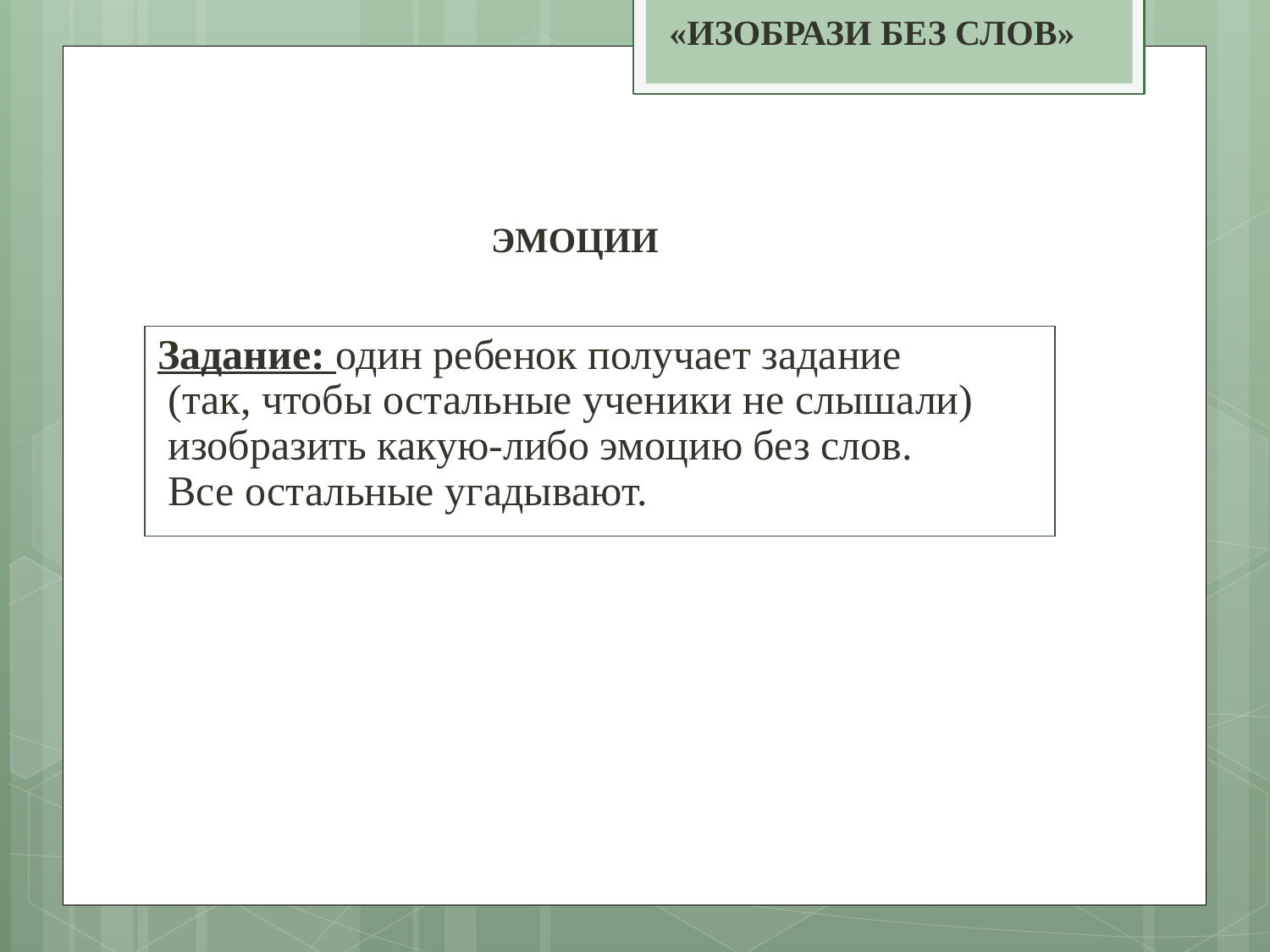

«ИЗОБРАЗИ БЕЗ СЛОВ»
# ЭМОЦИИ
Задание: один ребенок получает задание
 (так, чтобы остальные ученики не слышали)
 изобразить какую-либо эмоцию без слов.
 Все остальные угадывают.